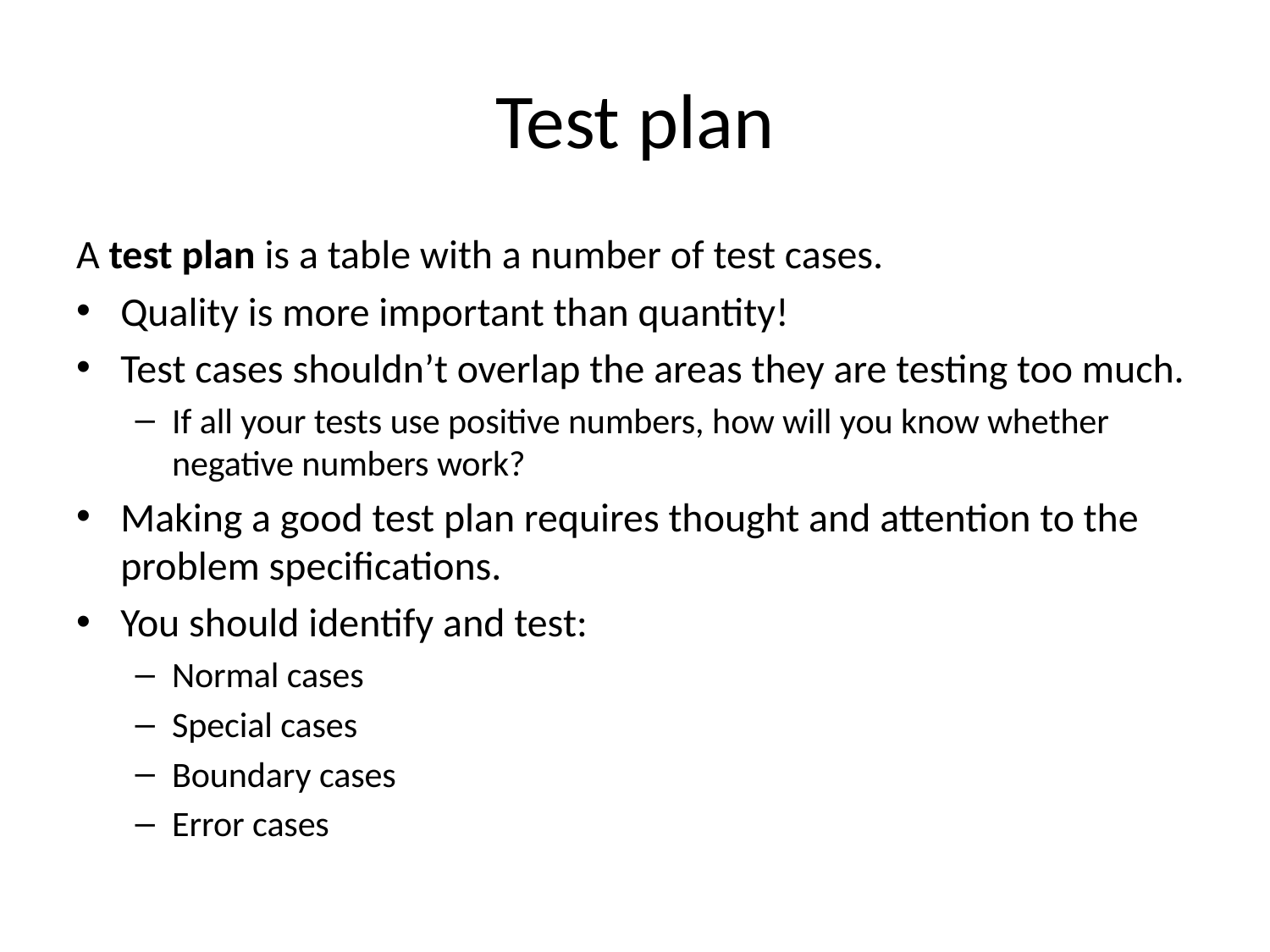

# Test plan
A test plan is a table with a number of test cases.
Quality is more important than quantity!
Test cases shouldn’t overlap the areas they are testing too much.
If all your tests use positive numbers, how will you know whether negative numbers work?
Making a good test plan requires thought and attention to the problem specifications.
You should identify and test:
Normal cases
Special cases
Boundary cases
Error cases